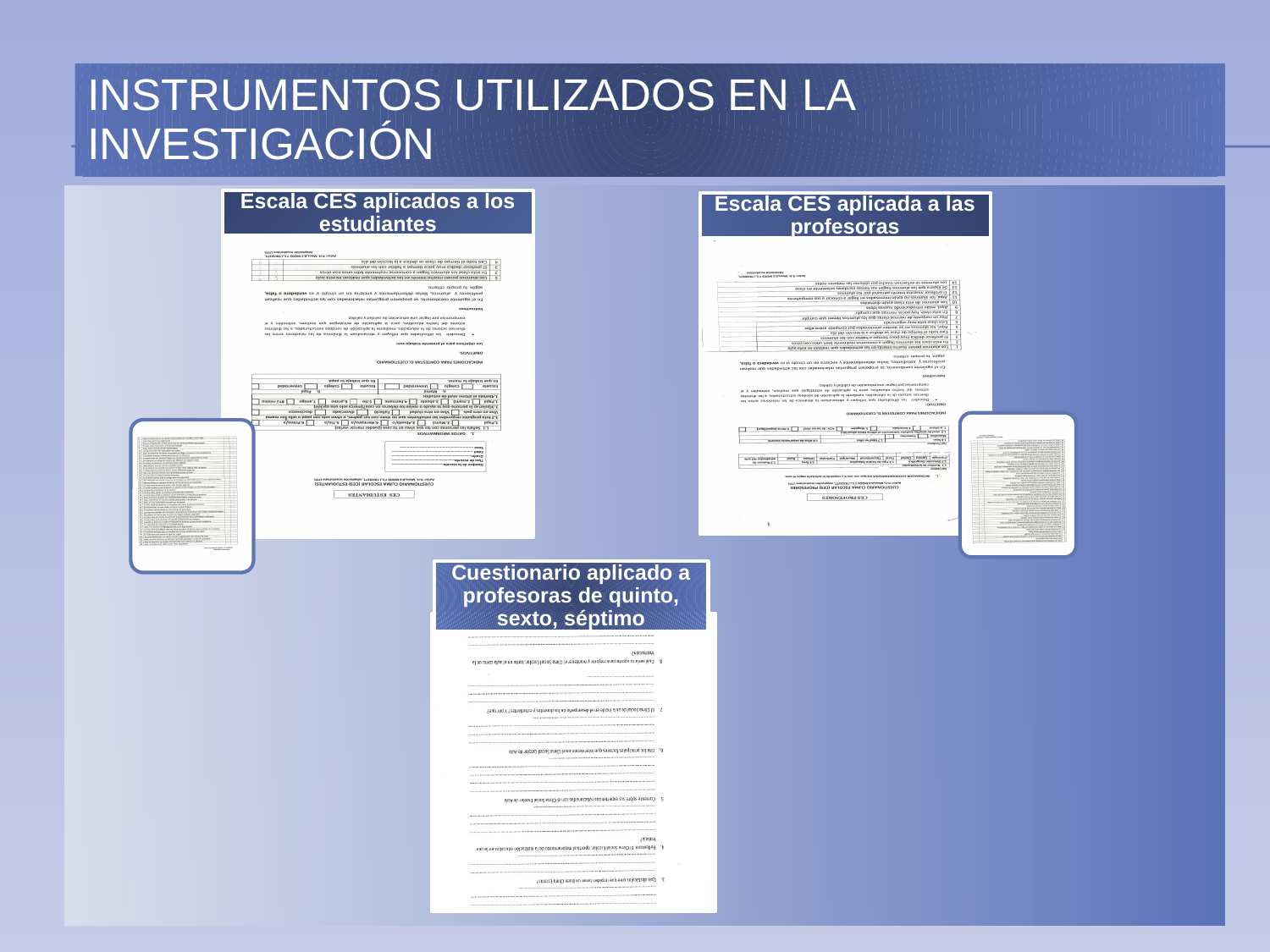

# Instrumentos utilizados en la investigación

Escala CES aplicados a los estudiantes

Escala CES aplicada a las profesoras
Cuestionario aplicado a profesoras de quinto, sexto, séptimo